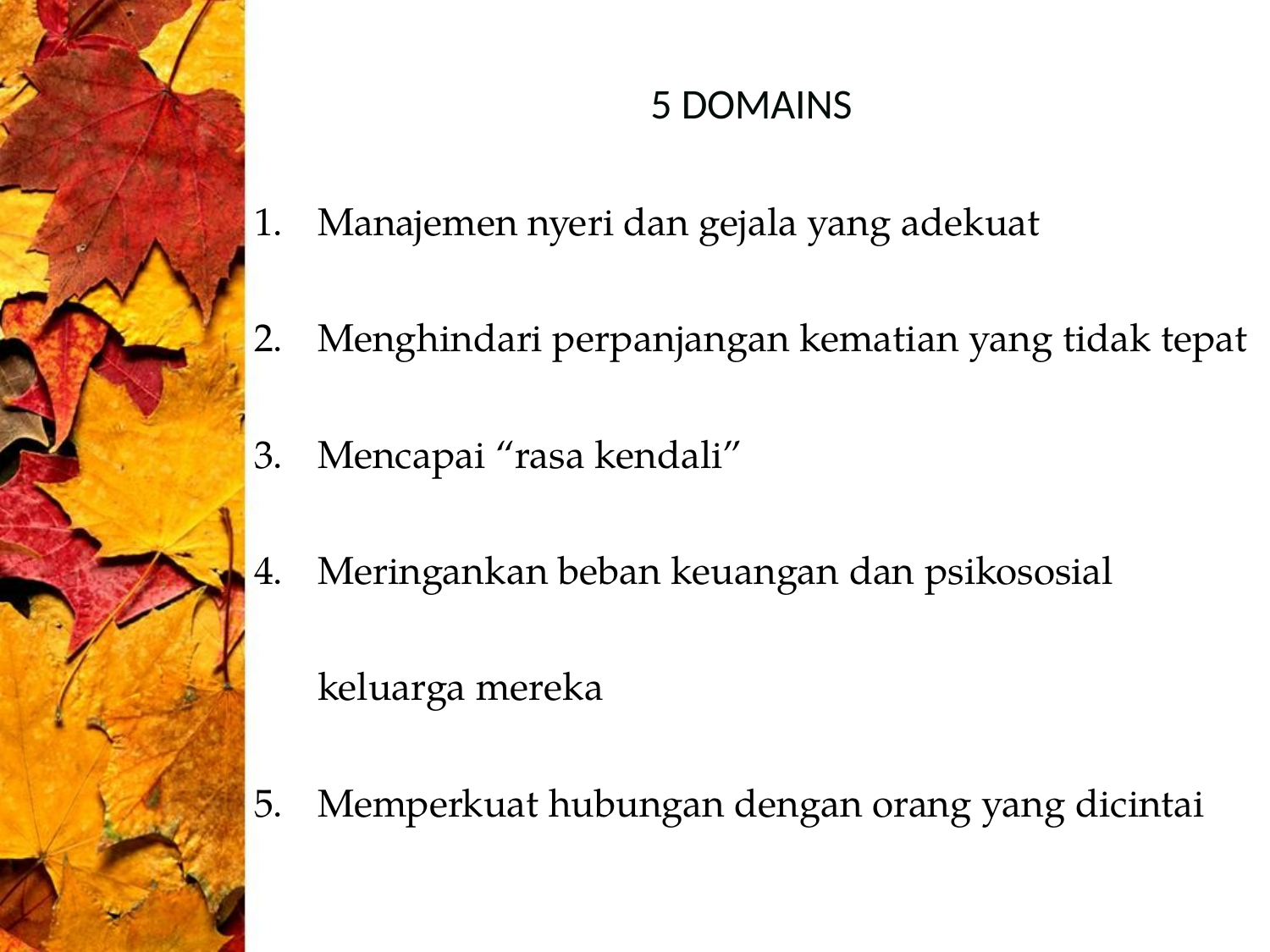

5 DOMAINS
Manajemen nyeri dan gejala yang adekuat
Menghindari perpanjangan kematian yang tidak tepat
Mencapai “rasa kendali”
Meringankan beban keuangan dan psikososial keluarga mereka
Memperkuat hubungan dengan orang yang dicintai